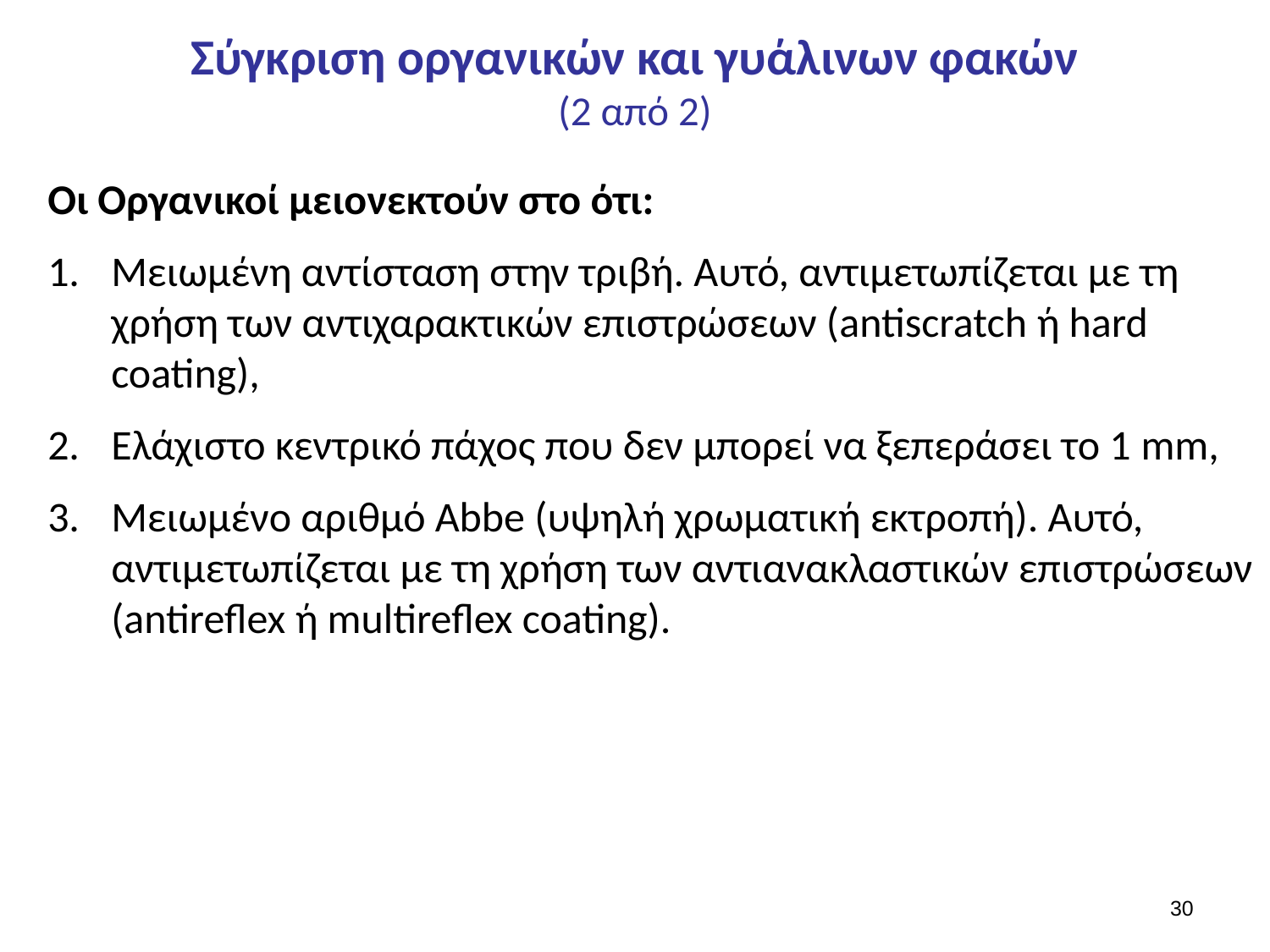

# Σύγκριση οργανικών και γυάλινων φακών (2 από 2)
Οι Οργανικοί μειονεκτούν στο ότι:
Μειωμένη αντίσταση στην τριβή. Αυτό, αντιμετωπίζεται με τη χρήση των αντιχαρακτικών επιστρώσεων (antiscratch ή hard coating),
Ελάχιστο κεντρικό πάχος που δεν μπορεί να ξεπεράσει το 1 mm,
Μειωμένο αριθμό Abbe (υψηλή χρωματική εκτροπή). Αυτό, αντιμετωπίζεται με τη χρήση των αντιανακλαστικών επιστρώσεων (antireflex ή multireflex coating).
30